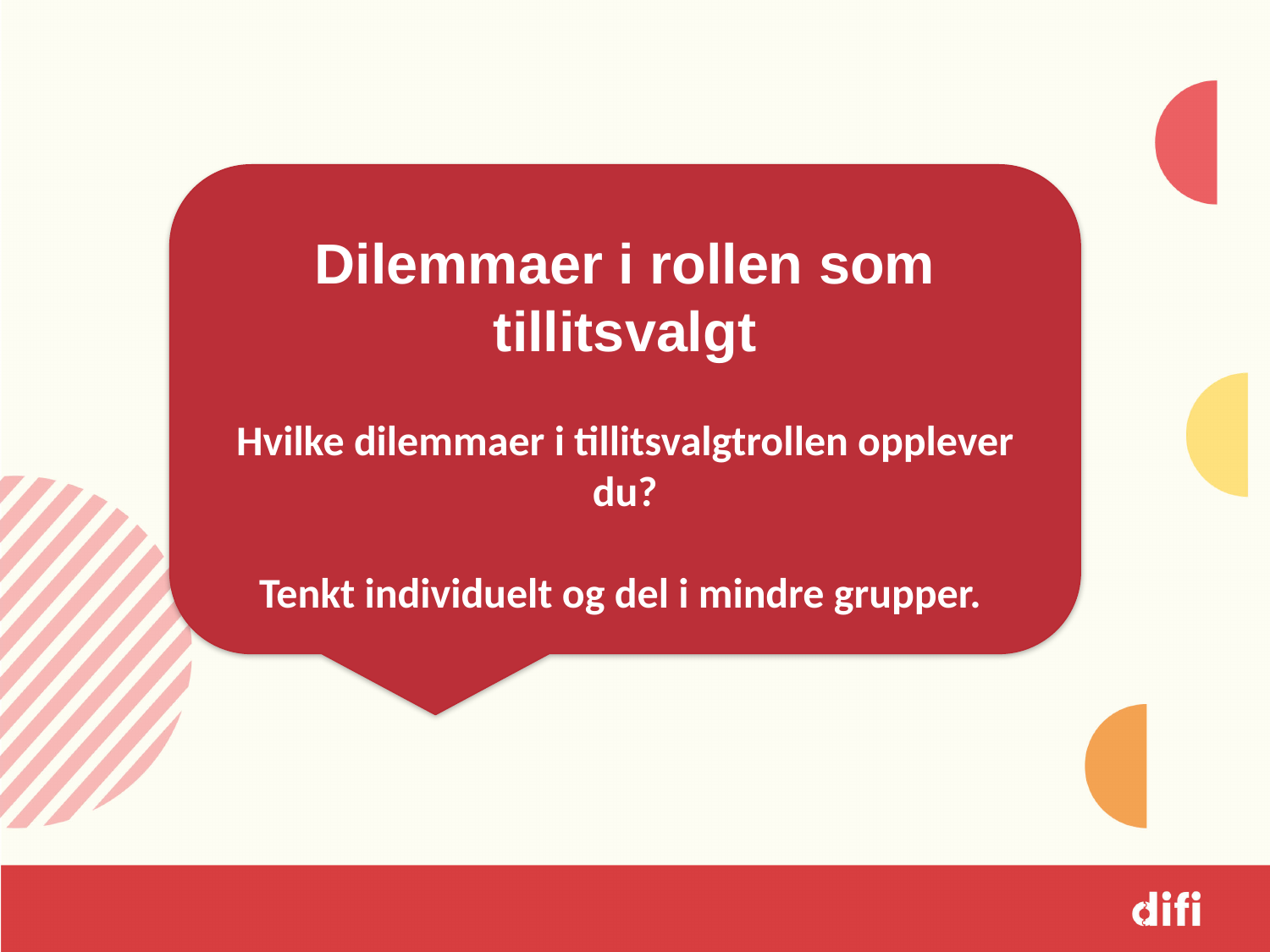

Dilemmaer i rollen som tillitsvalgt

Hvilke dilemmaer i tillitsvalgtrollen opplever du?

Tenkt individuelt og del i mindre grupper.